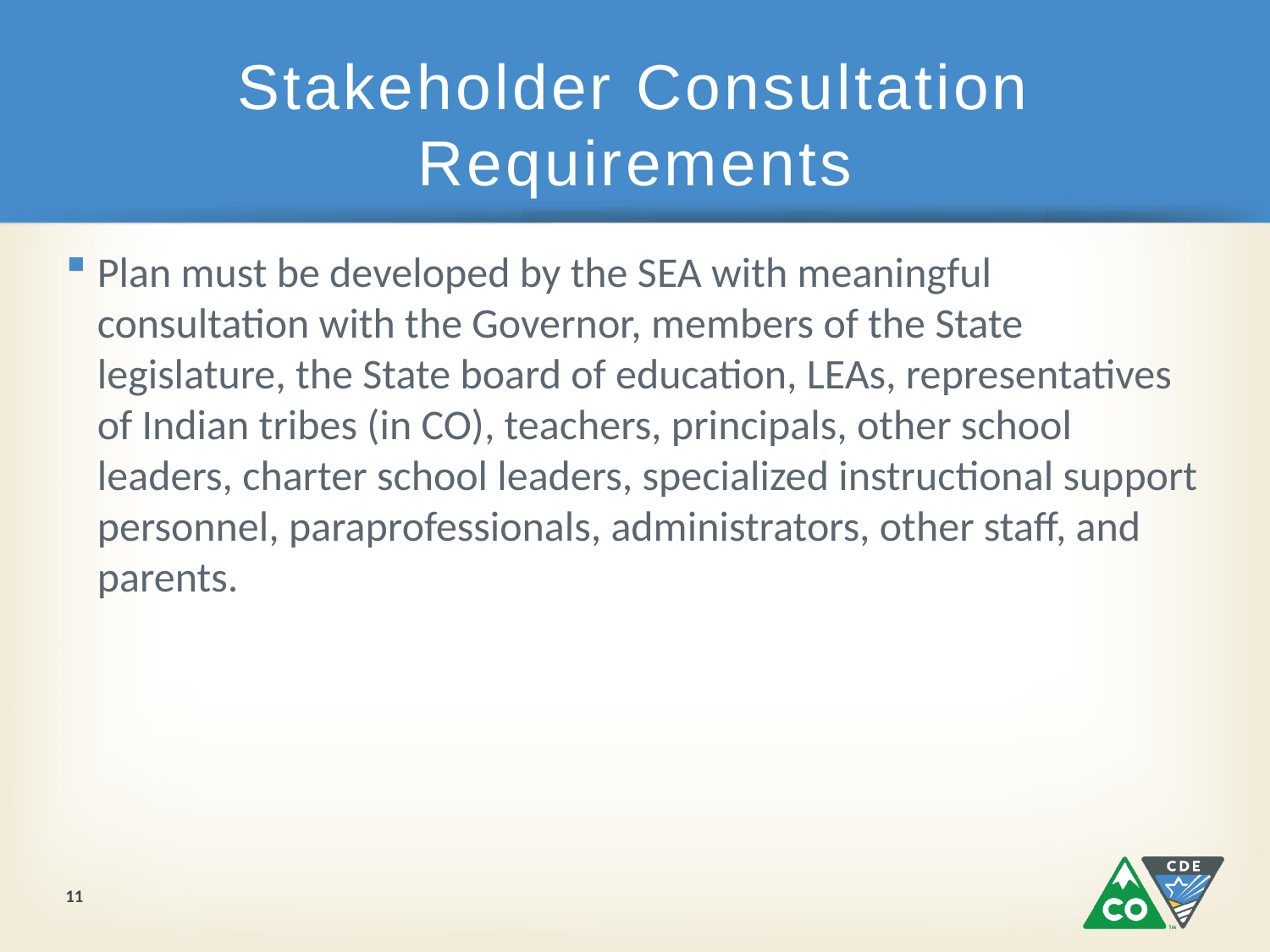

# Stakeholder Consultation Requirements
Plan must be developed by the SEA with meaningful consultation with the Governor, members of the State legislature, the State board of education, LEAs, representatives of Indian tribes (in CO), teachers, principals, other school leaders, charter school leaders, specialized instructional support personnel, paraprofessionals, administrators, other staff, and parents.

11